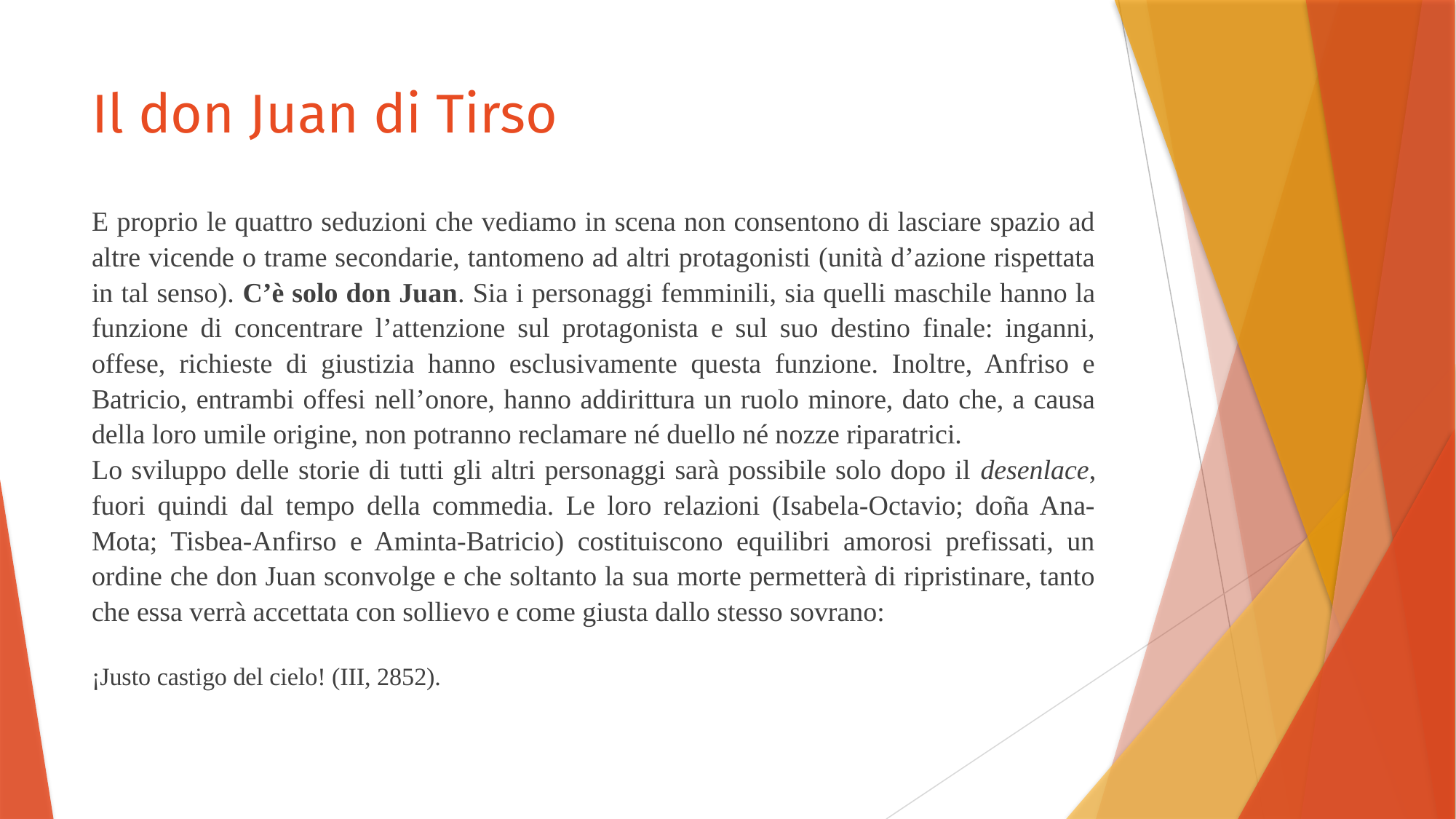

# Il don Juan di Tirso
E proprio le quattro seduzioni che vediamo in scena non consentono di lasciare spazio ad altre vicende o trame secondarie, tantomeno ad altri protagonisti (unità d’azione rispettata in tal senso). C’è solo don Juan. Sia i personaggi femminili, sia quelli maschile hanno la funzione di concentrare l’attenzione sul protagonista e sul suo destino finale: inganni, offese, richieste di giustizia hanno esclusivamente questa funzione. Inoltre, Anfriso e Batricio, entrambi offesi nell’onore, hanno addirittura un ruolo minore, dato che, a causa della loro umile origine, non potranno reclamare né duello né nozze riparatrici.
Lo sviluppo delle storie di tutti gli altri personaggi sarà possibile solo dopo il desenlace, fuori quindi dal tempo della commedia. Le loro relazioni (Isabela-Octavio; doña Ana-Mota; Tisbea-Anfirso e Aminta-Batricio) costituiscono equilibri amorosi prefissati, un ordine che don Juan sconvolge e che soltanto la sua morte permetterà di ripristinare, tanto che essa verrà accettata con sollievo e come giusta dallo stesso sovrano:

¡Justo castigo del cielo! (III, 2852).